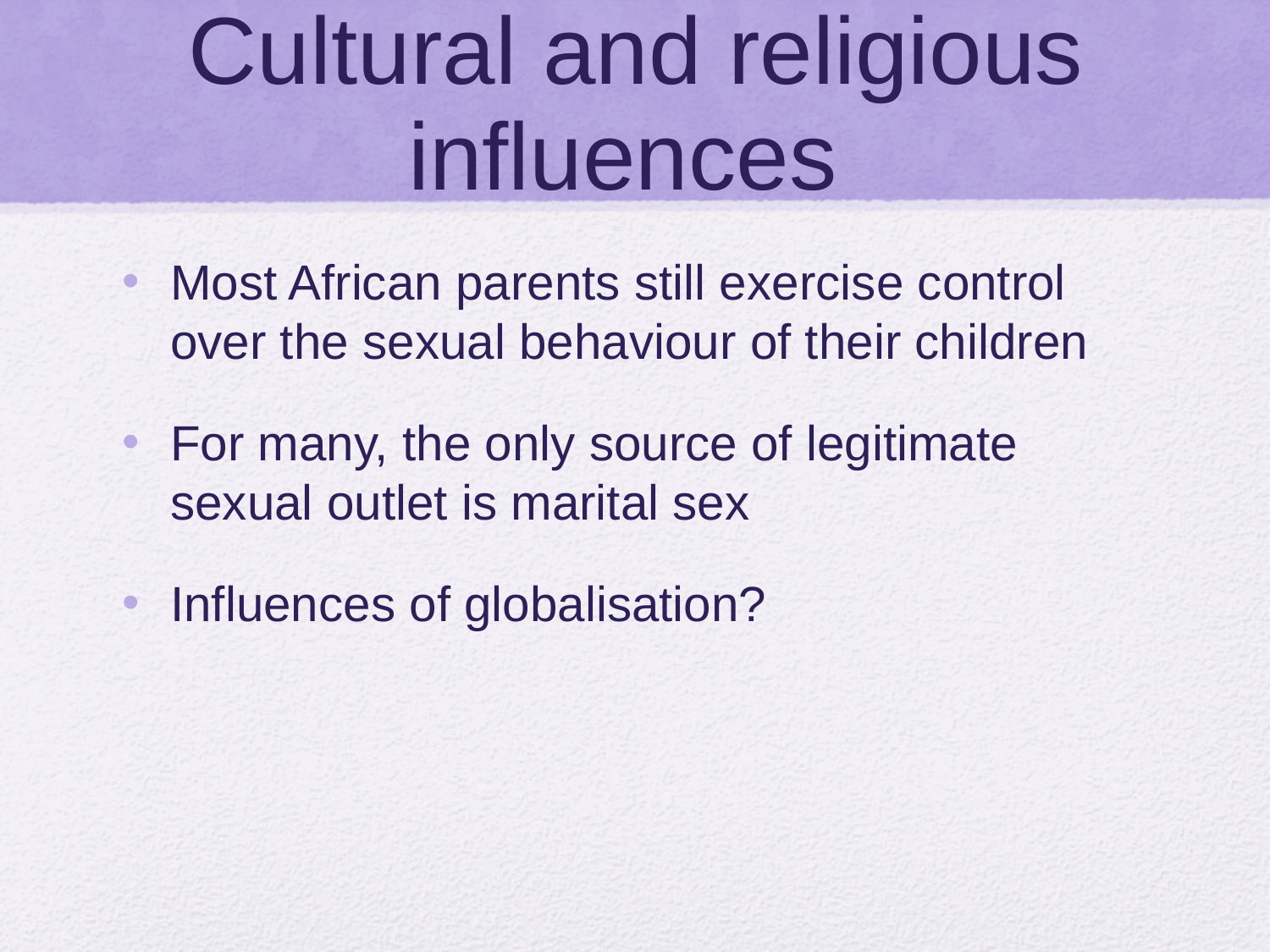

# Cultural and religious influences
Most African parents still exercise control over the sexual behaviour of their children
For many, the only source of legitimate sexual outlet is marital sex
Influences of globalisation?